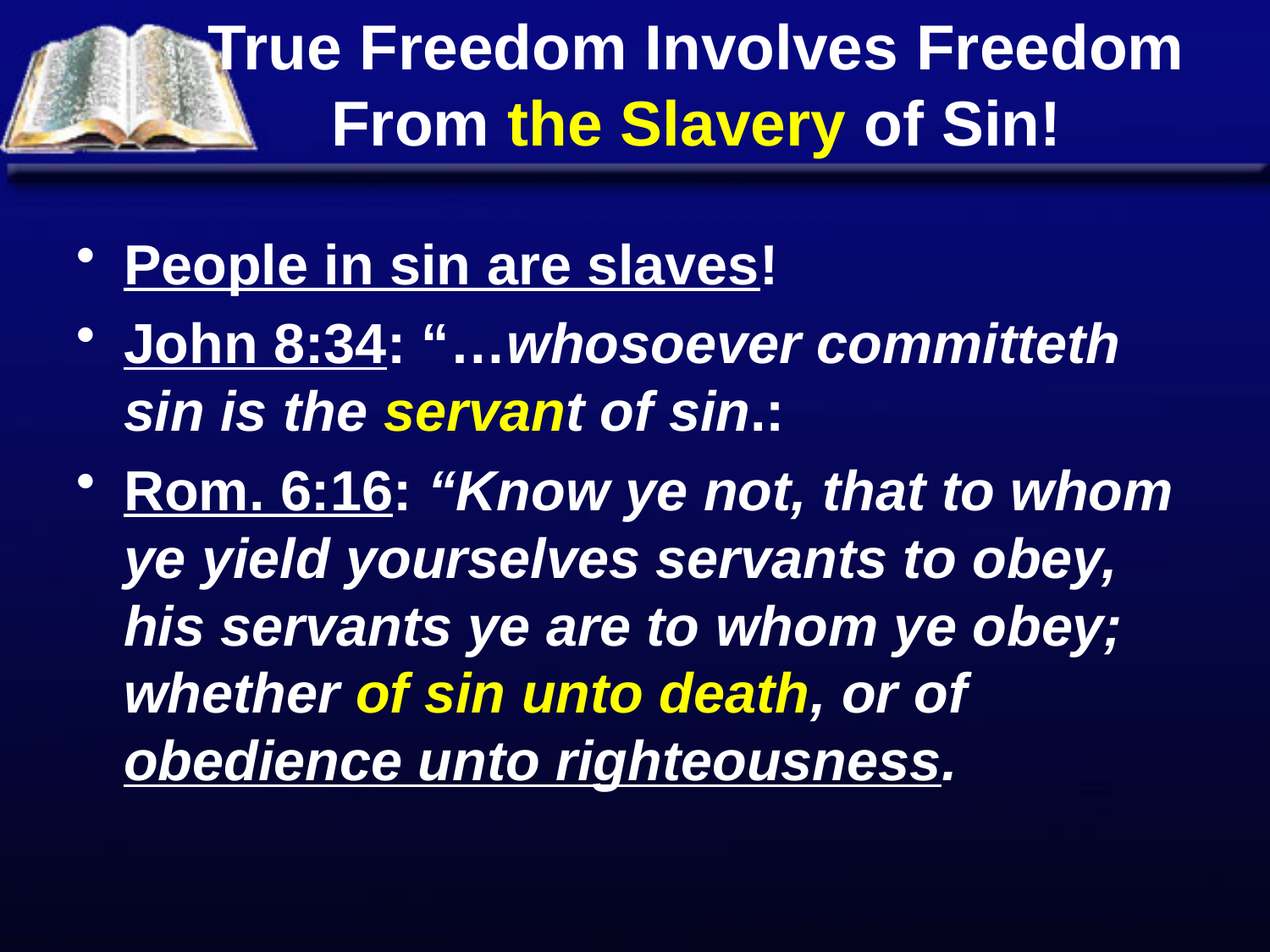

# True Freedom Involves Freedom From the Slavery of Sin!
People in sin are slaves!
John 8:34: “…whosoever committeth sin is the servant of sin.:
Rom. 6:16: “Know ye not, that to whom ye yield yourselves servants to obey, his servants ye are to whom ye obey; whether of sin unto death, or of obedience unto righteousness.